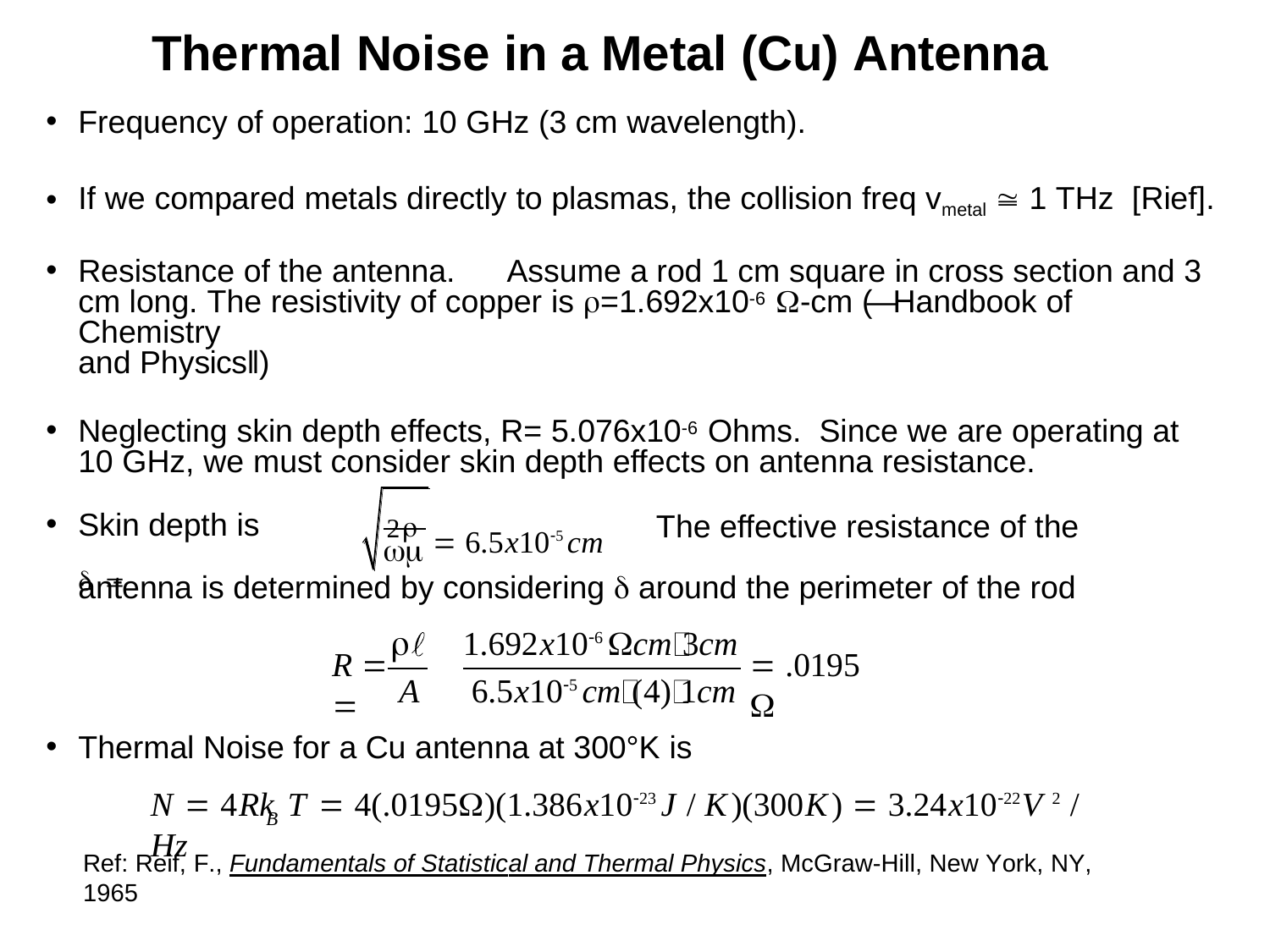

Thermal Noise in a Metal (Cu) Antenna
Frequency of operation: 10 GHz (3 cm wavelength).

If we compared metals directly to plasmas, the collision freq vmetal ≅ 1 THz  [Rief].

Resistance of the antenna.	Assume a rod 1 cm square in cross section and 3 cm long. The resistivity of copper is ρ=1.692x10-6  Ω-cm (―Handbook of Chemistry
and Physics‖)

Neglecting skin depth effects, R= 5.076x10-6  Ohms.  Since we are operating at 10 GHz, we must consider skin depth effects on antenna resistance.

2ρ  = 6.5x10−5 cm
Skin depth is	δ =
The effective resistance of the
ωμ

antenna is determined by considering δ around the perimeter of the rod
ρ	1.692x10−6 Ωcm 3cm

R =	=
= .0195Ω

A	6.5x10−5 cm (4) 1cm

Thermal Noise for a Cu antenna at 300°K is
N = 4Rk T = 4(.0195Ω)(1.386x10−23 J / K)(300K) = 3.24x10−22V 2  / Hz
B
Ref: Reif, F., Fundamentals of Statistical and Thermal Physics, McGraw-Hill, New York, NY, 1965